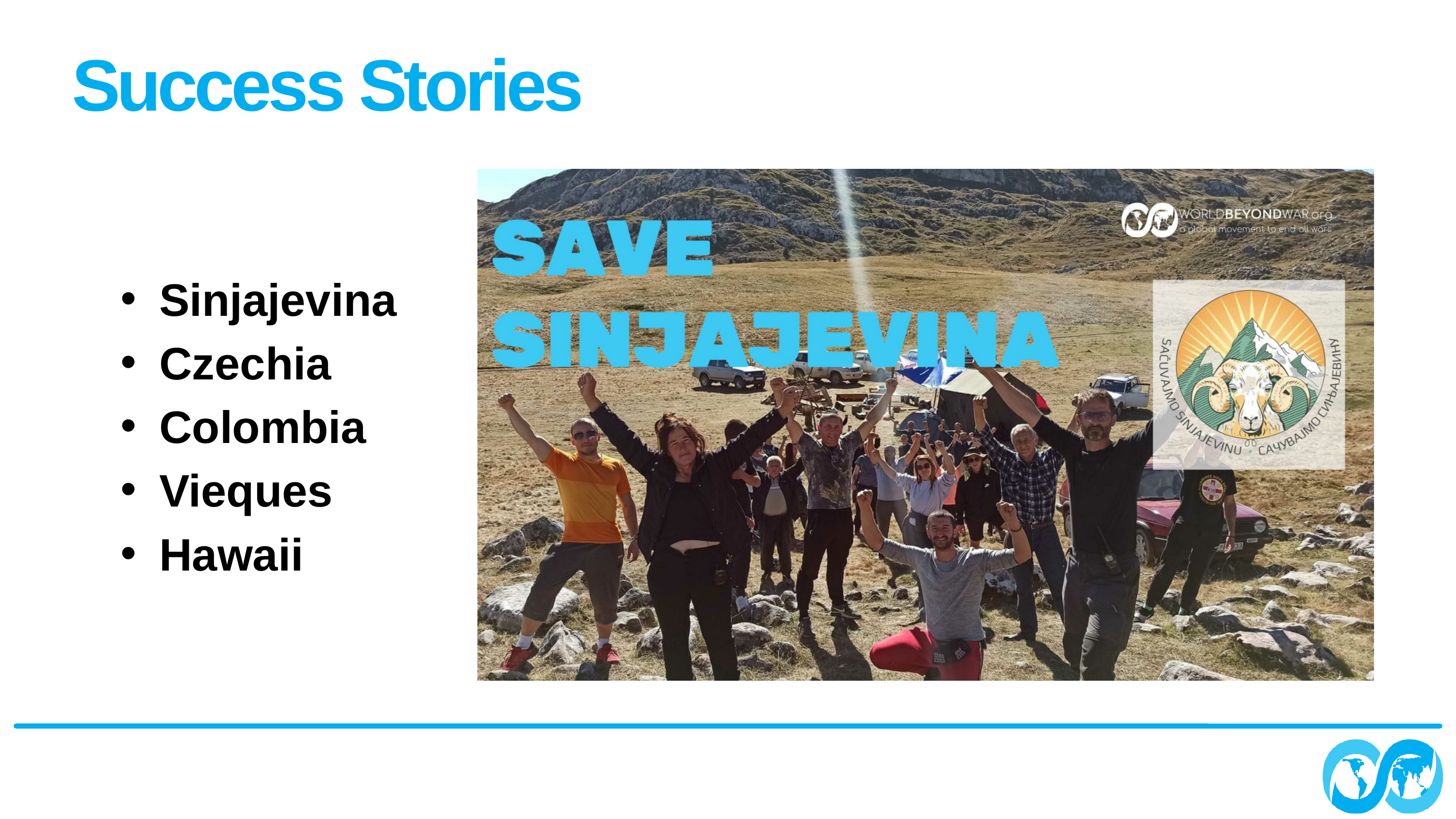

Success Stories

Sinjajevina
Czechia
Colombia
Vieques
Hawaii